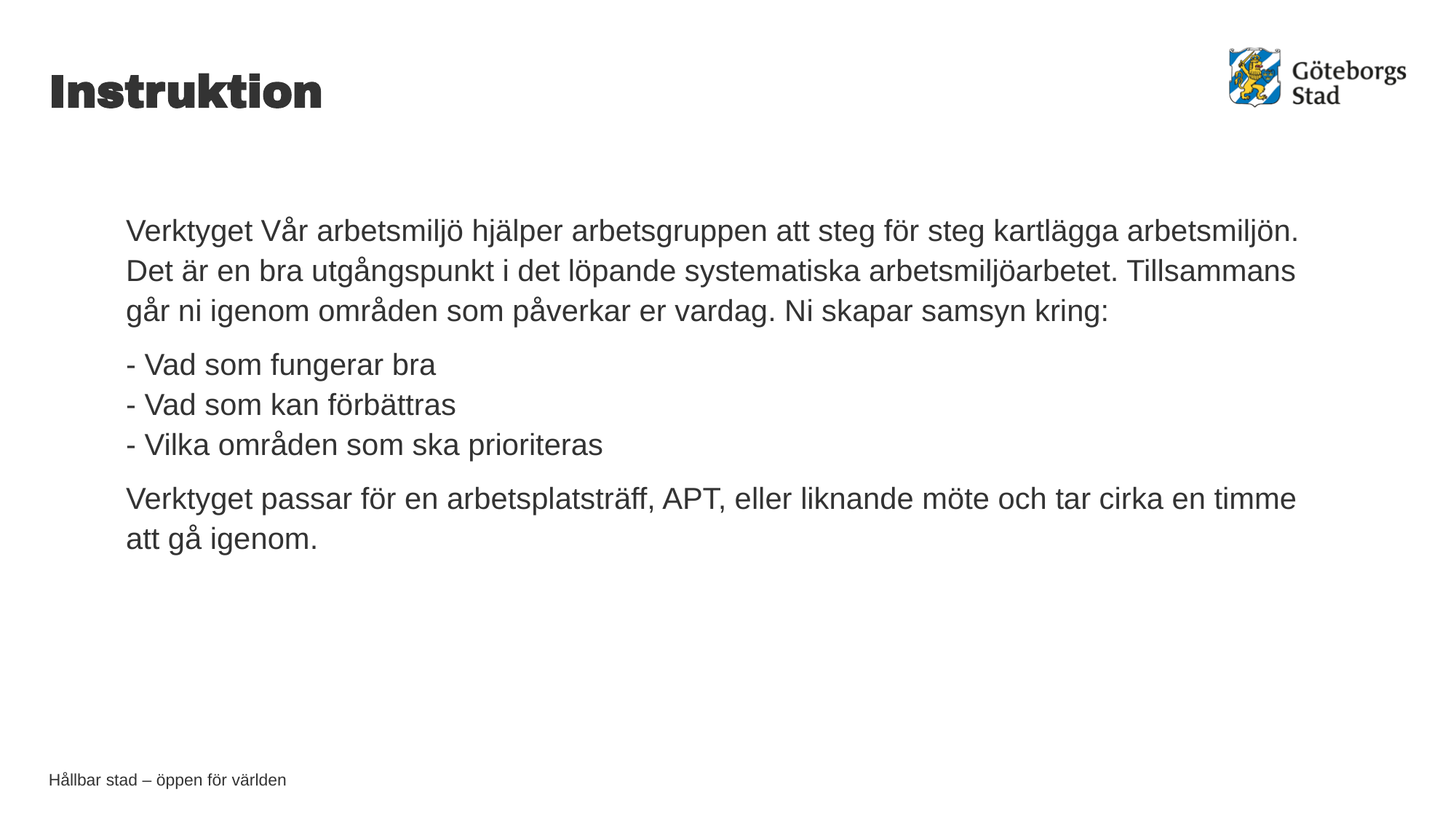

# Instruktion
Verktyget Vår arbetsmiljö hjälper arbetsgruppen att steg för steg kartlägga arbetsmiljön. Det är en bra utgångspunkt i det löpande systematiska arbetsmiljöarbetet. Tillsammans går ni igenom områden som påverkar er vardag. Ni skapar samsyn kring:
- Vad som fungerar bra
- Vad som kan förbättras
- Vilka områden som ska prioriteras
Verktyget passar för en arbetsplatsträff, APT, eller liknande möte och tar cirka en timme att gå igenom.